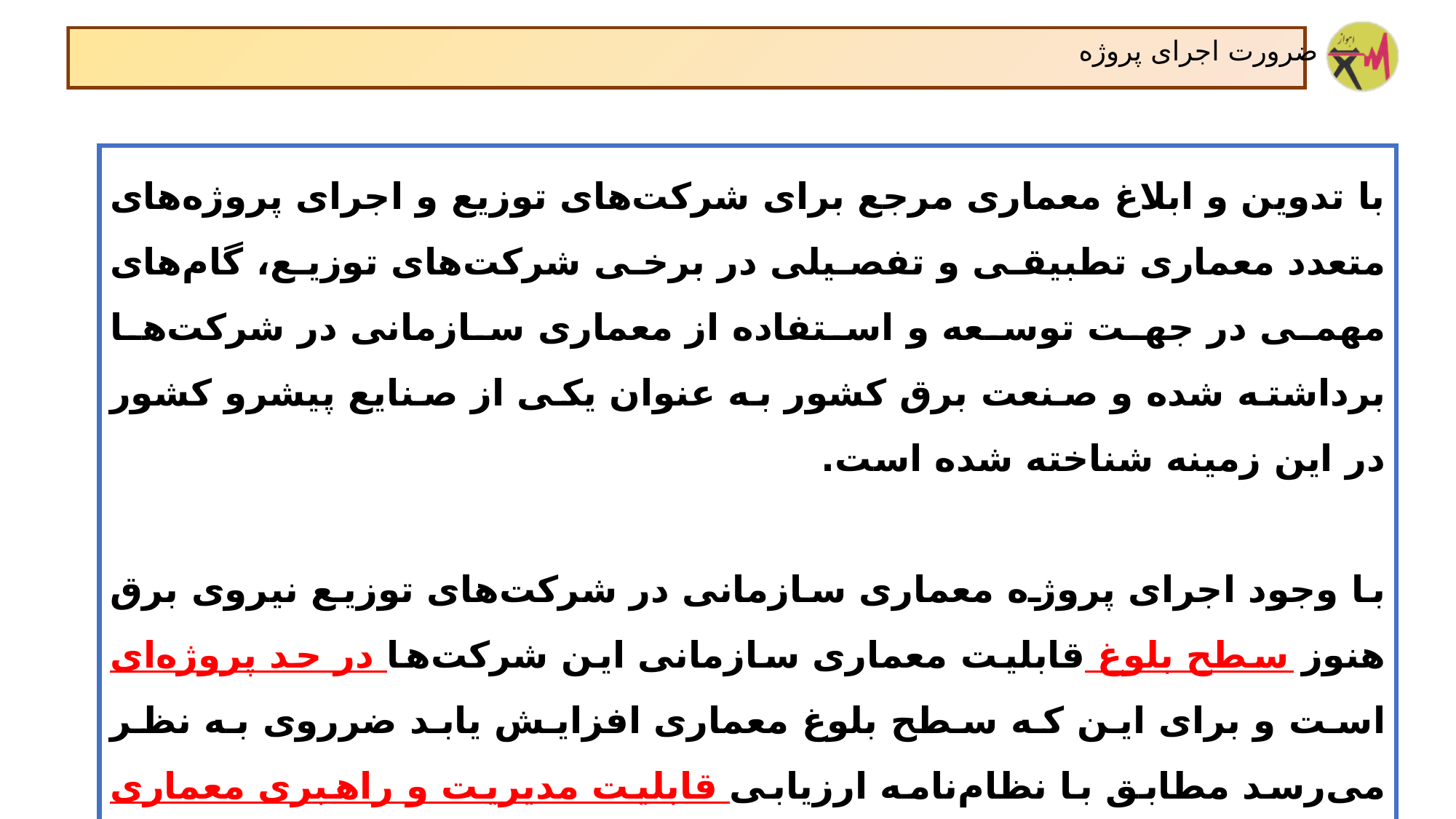

ضرورت اجرای پروژه
با تدوین و ابلاغ معماری مرجع برای شرکت‌های توزیع و اجرای پروژه‌های متعدد معماری تطبیقی و تفصیلی در برخی شرکت‌های توزیع، گام‌های مهمی در جهت توسعه و استفاده از معماری سازمانی در شرکت‌ها برداشته شده و صنعت برق کشور به عنوان یکی از صنایع پیشرو کشور در این زمینه شناخته شده است.

با وجود اجرای پروژه معماری سازمانی در شرکت‌های توزیع نیروی برق هنوز سطح بلوغ قابلیت معماری سازمانی این شرکت‌ها در حد پروژه‌ای است و برای این که سطح بلوغ معماری افزایش یابد ضرروی به نظر می‌رسد مطابق با نظام‌نامه ارزیابی قابلیت مدیریت و راهبری معماری سازمانی وزارت نیرو باید قابلیت مدیریت و راهبری معماری پیاده سازی گردد.